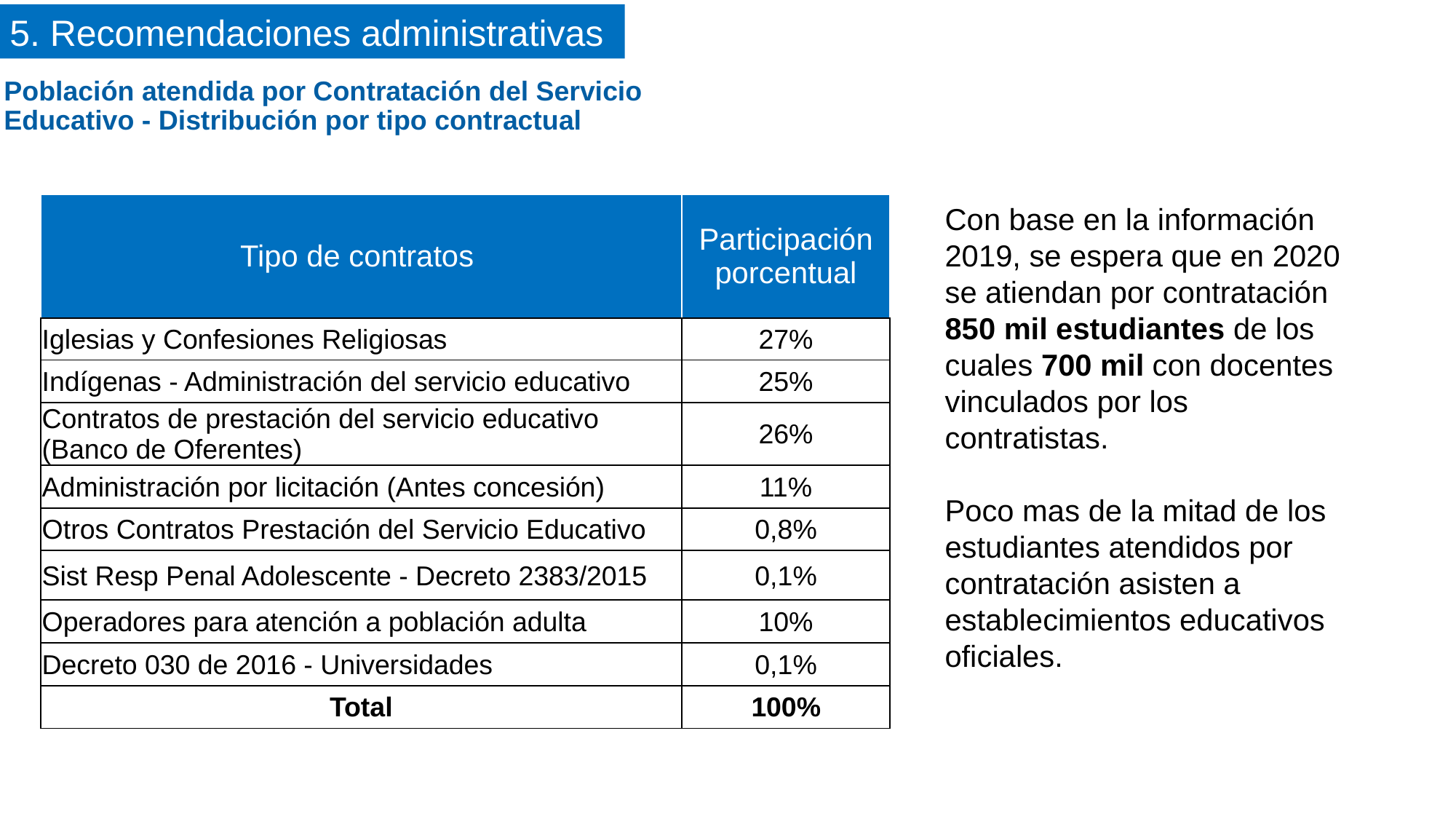

5. Recomendaciones administrativas
# Población atendida por Contratación del Servicio Educativo - Distribución por tipo contractual
| Tipo de contratos | Participación porcentual |
| --- | --- |
| Iglesias y Confesiones Religiosas | 27% |
| Indígenas - Administración del servicio educativo | 25% |
| Contratos de prestación del servicio educativo (Banco de Oferentes) | 26% |
| Administración por licitación (Antes concesión) | 11% |
| Otros Contratos Prestación del Servicio Educativo | 0,8% |
| Sist Resp Penal Adolescente - Decreto 2383/2015 | 0,1% |
| Operadores para atención a población adulta | 10% |
| Decreto 030 de 2016 - Universidades | 0,1% |
| Total | 100% |
Con base en la información 2019, se espera que en 2020 se atiendan por contratación 850 mil estudiantes de los cuales 700 mil con docentes vinculados por los contratistas.

Poco mas de la mitad de los estudiantes atendidos por contratación asisten a establecimientos educativos oficiales.